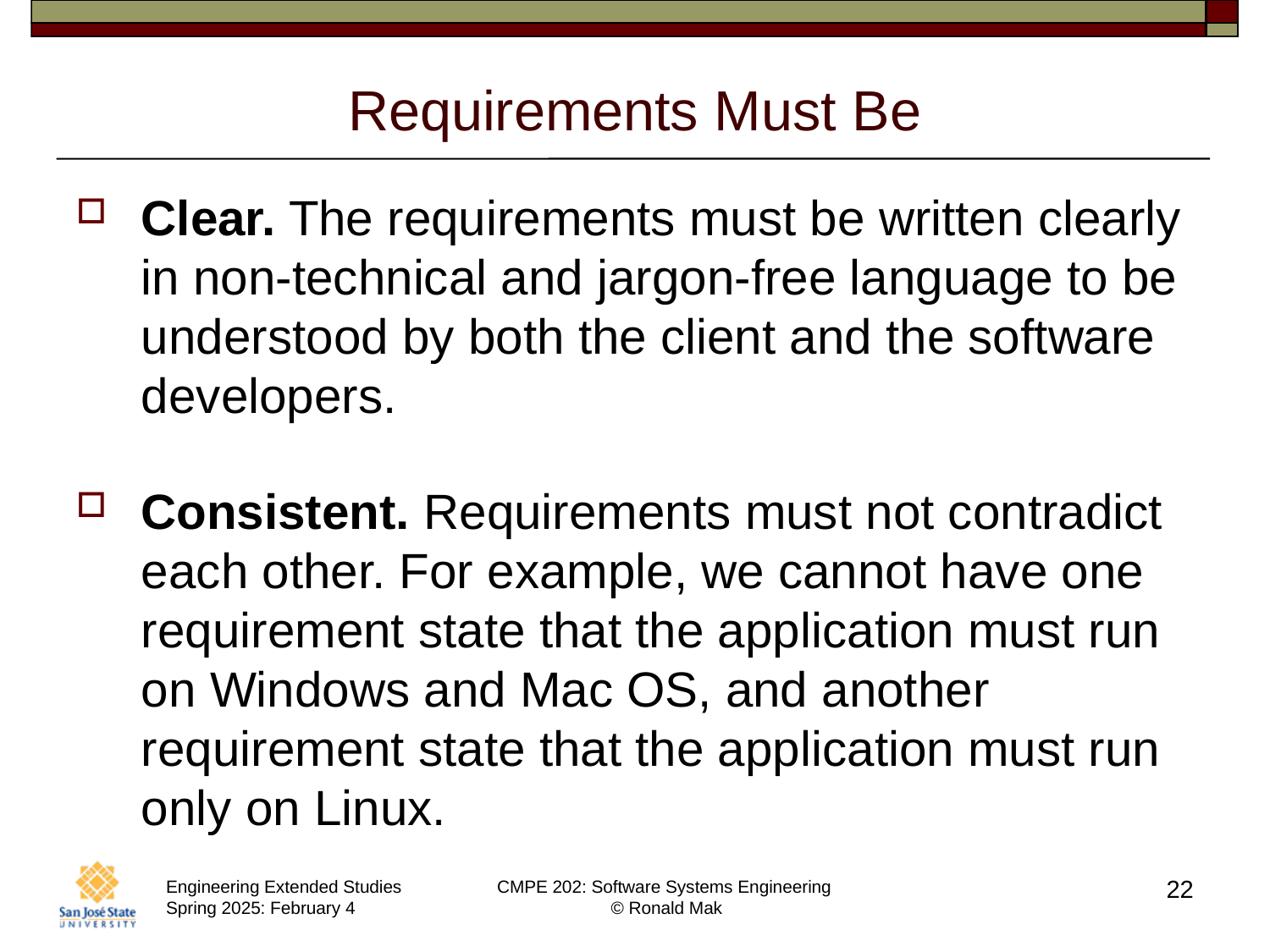

# Requirements Must Be
Clear. The requirements must be written clearly in non-technical and jargon-free language to be understood by both the client and the software developers.

Consistent. Requirements must not contradict each other. For example, we cannot have one requirement state that the application must run on Windows and Mac OS, and another requirement state that the application must run only on Linux.
22